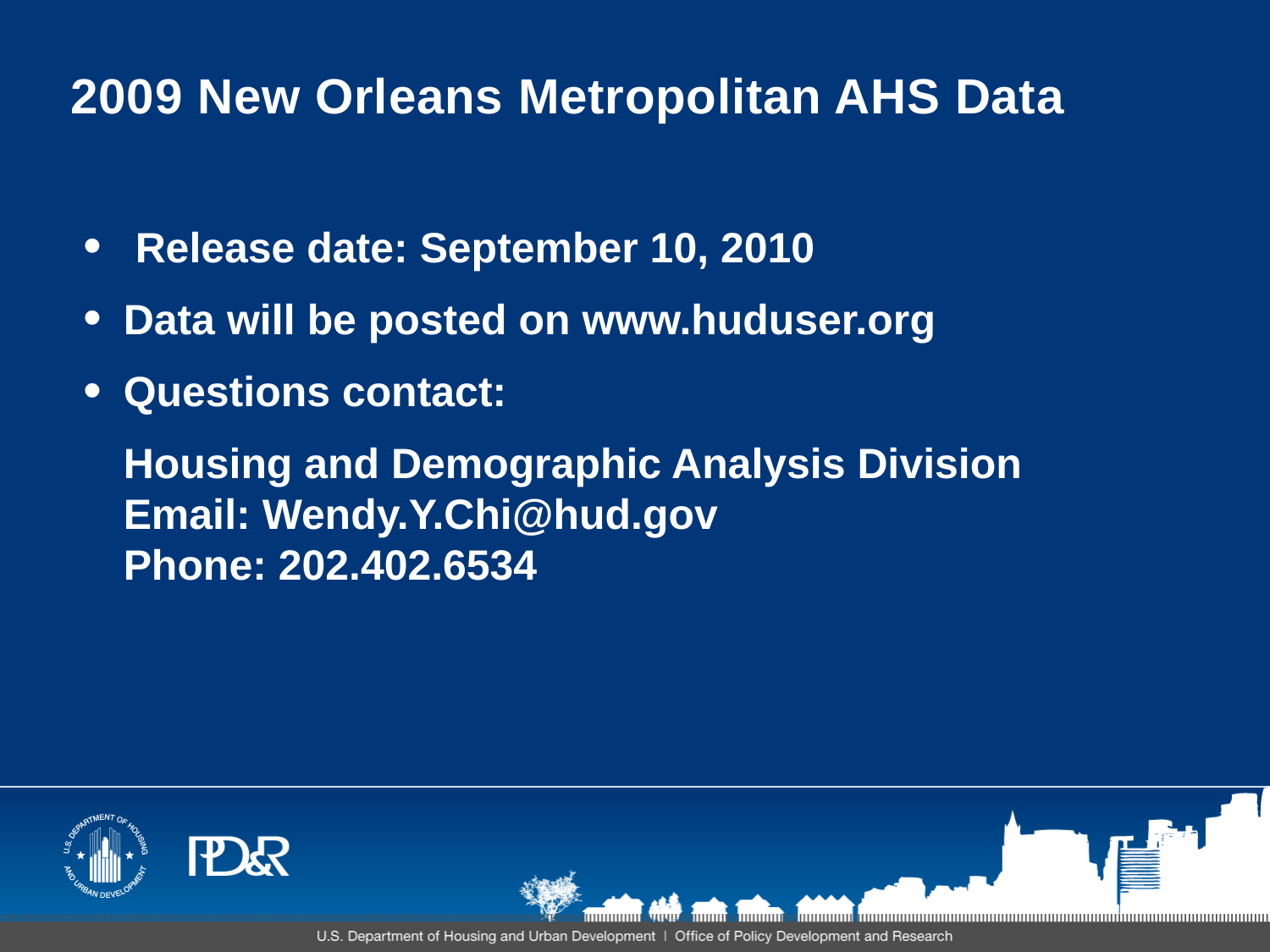

# 2009 New Orleans Metropolitan AHS Data
 Release date: September 10, 2010
Data will be posted on www.huduser.org
Questions contact:
	Housing and Demographic Analysis Division
Email: Wendy.Y.Chi@hud.gov
Phone: 202.402.6534